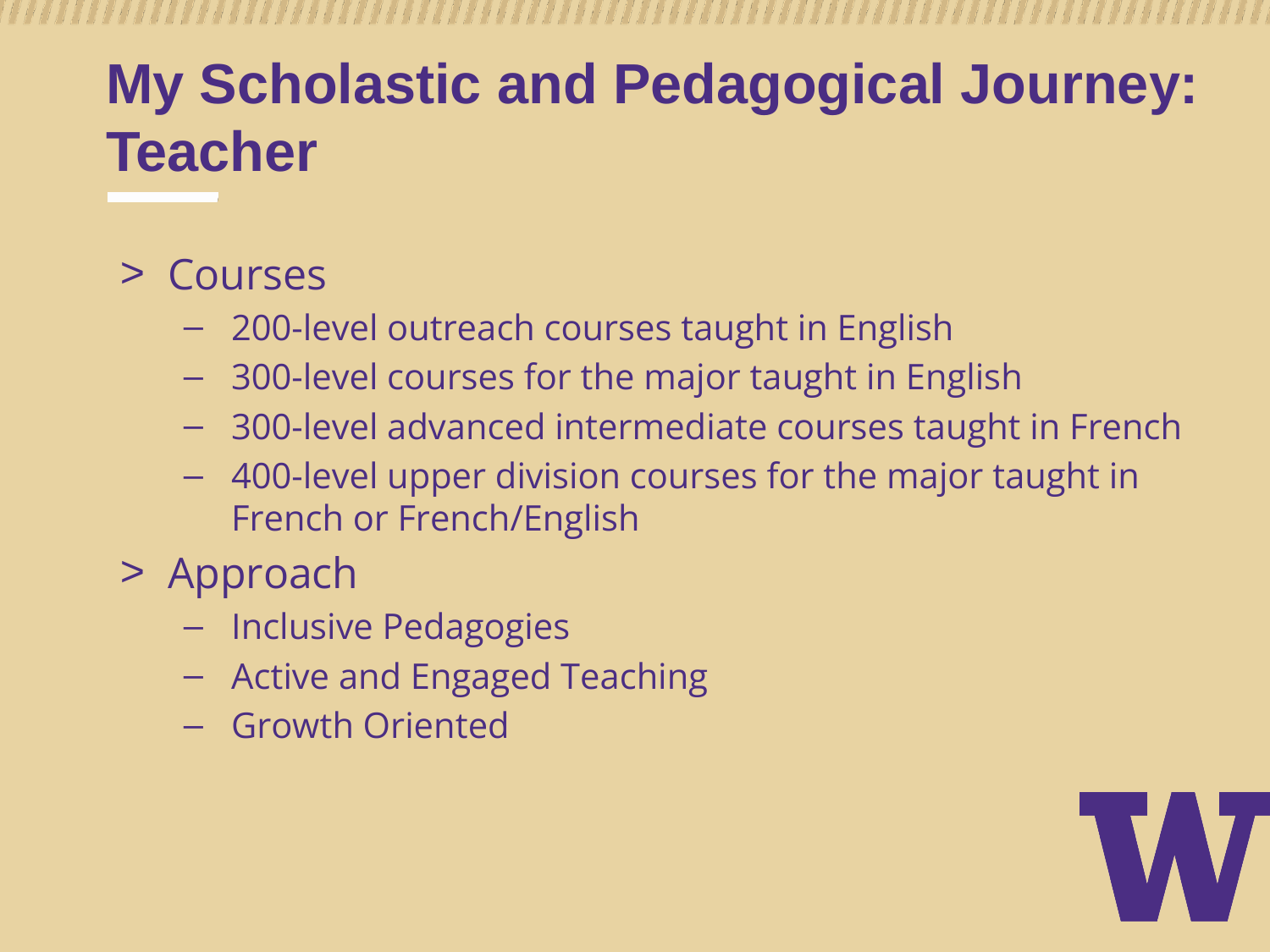

# My Scholastic and Pedagogical Journey: Teacher
Courses
200-level outreach courses taught in English
300-level courses for the major taught in English
300-level advanced intermediate courses taught in French
400-level upper division courses for the major taught in French or French/English
Approach
Inclusive Pedagogies
Active and Engaged Teaching
Growth Oriented